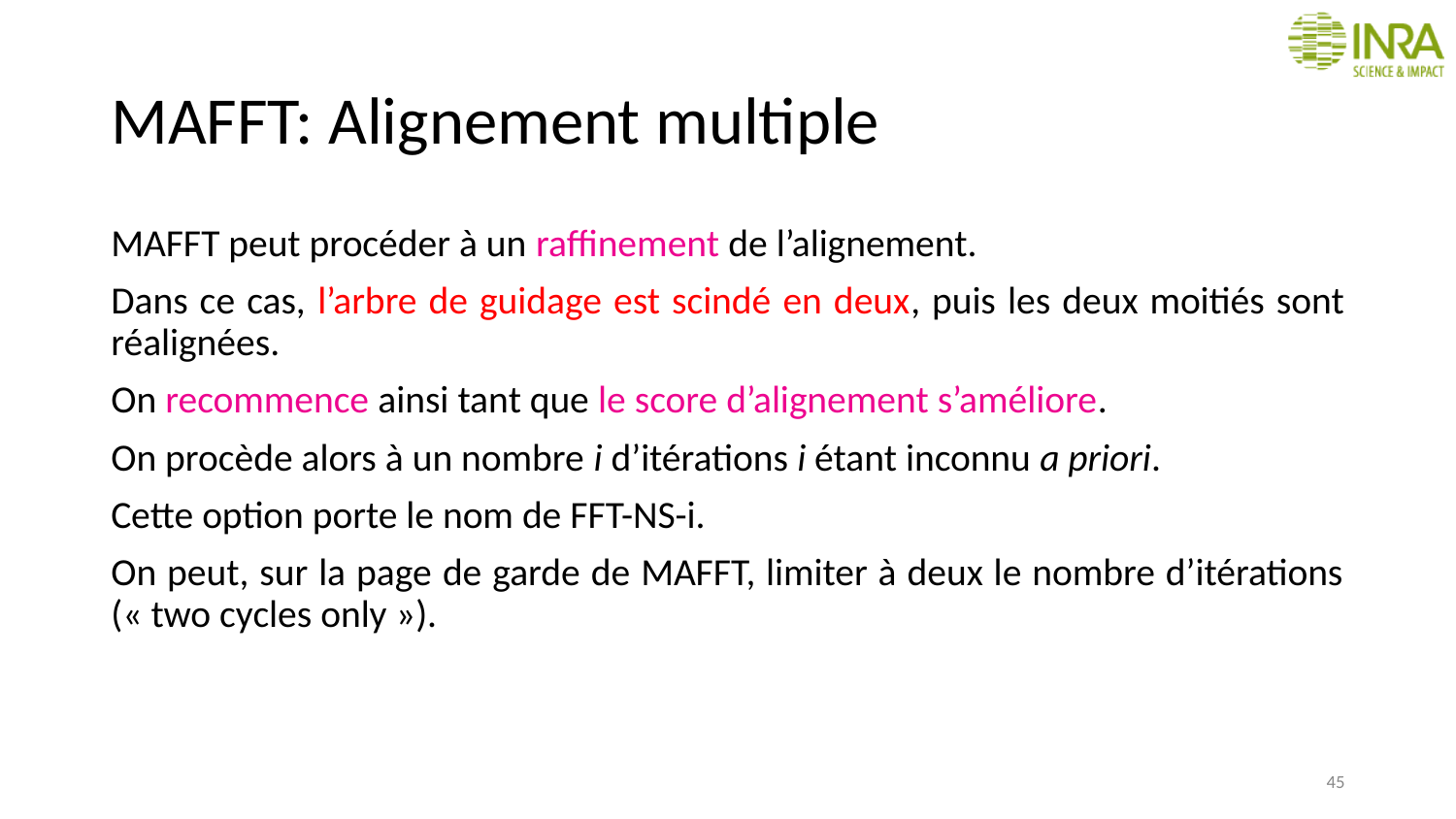

# MAFFT: Alignement multiple
MAFFT peut procéder à un raffinement de l’alignement.
Dans ce cas, l’arbre de guidage est scindé en deux, puis les deux moitiés sont réalignées.
On recommence ainsi tant que le score d’alignement s’améliore.
On procède alors à un nombre i d’itérations i étant inconnu a priori.
Cette option porte le nom de FFT-NS-i.
On peut, sur la page de garde de MAFFT, limiter à deux le nombre d’itérations (« two cycles only »).
45